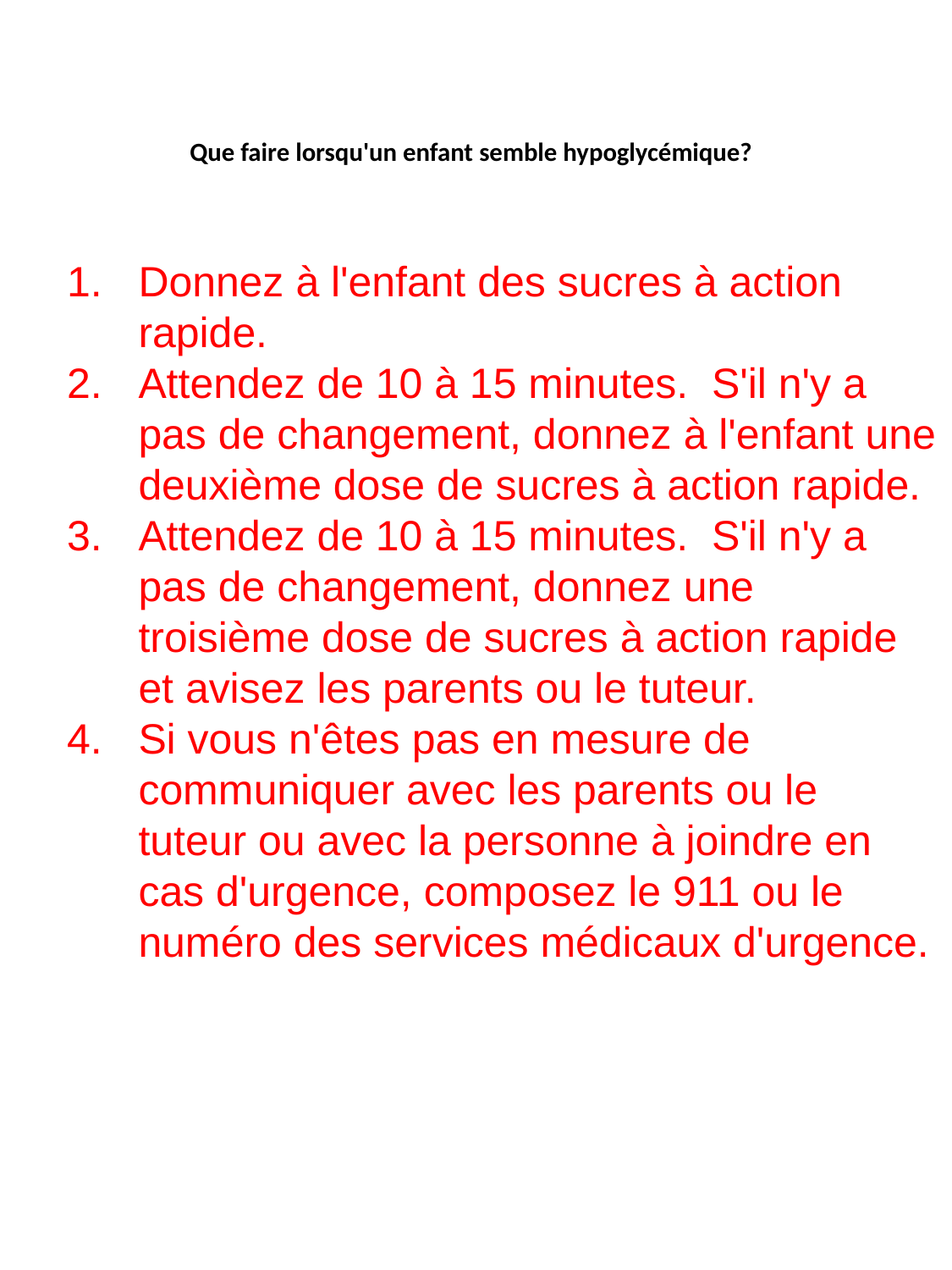

# Que faire lorsqu'un enfant semble hypoglycémique?
Donnez à l'enfant des sucres à action rapide.
Attendez de 10 à 15 minutes.  S'il n'y a pas de changement, donnez à l'enfant une deuxième dose de sucres à action rapide.
Attendez de 10 à 15 minutes.  S'il n'y a pas de changement, donnez une troisième dose de sucres à action rapide et avisez les parents ou le tuteur.
Si vous n'êtes pas en mesure de communiquer avec les parents ou le tuteur ou avec la personne à joindre en cas d'urgence, composez le 911 ou le numéro des services médicaux d'urgence.